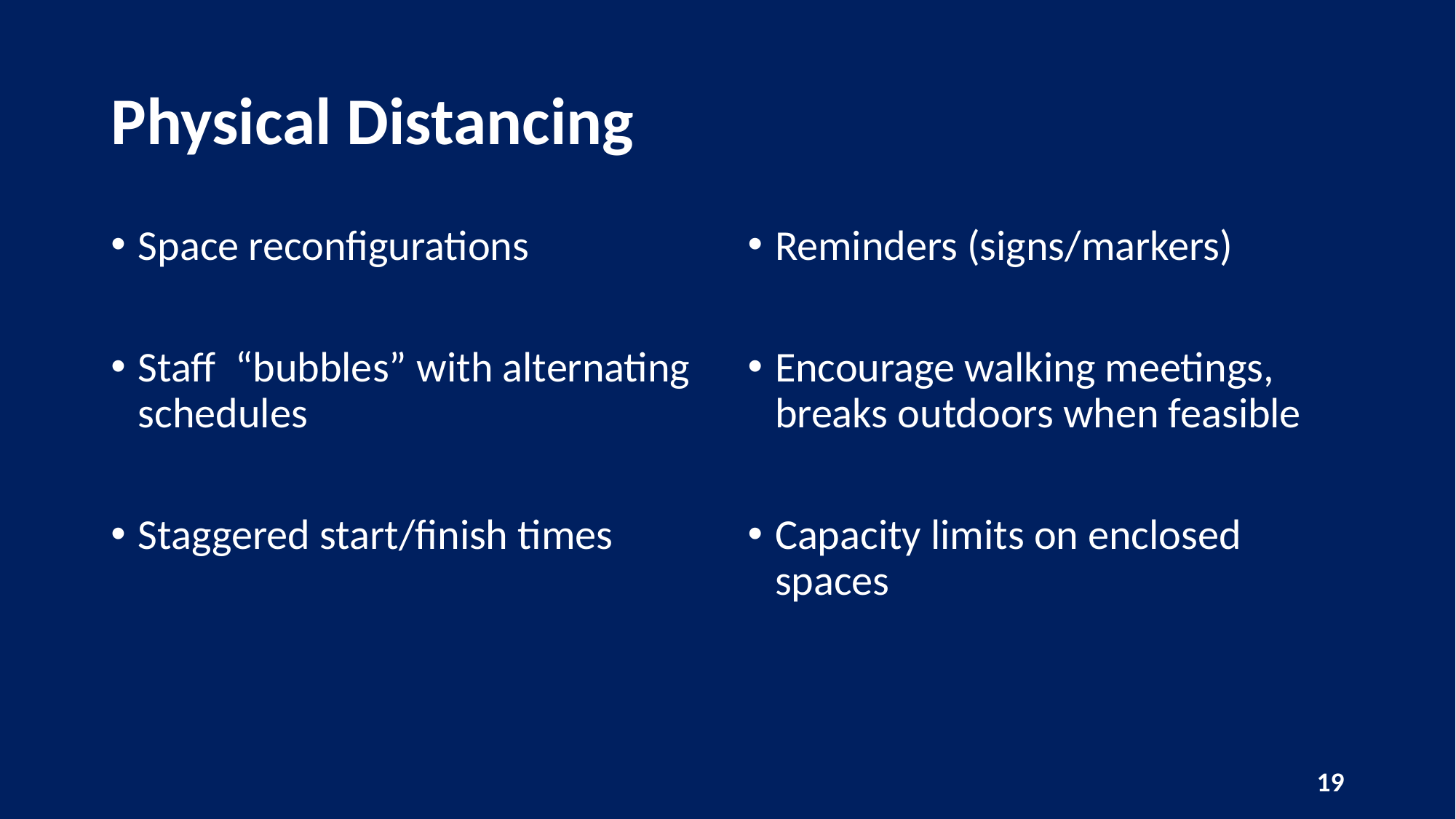

# Physical Distancing
Space reconfigurations

Staff  “bubbles” with alternating schedules

Staggered start/finish times

Reminders (signs/markers)

Encourage walking meetings, breaks outdoors when feasible

Capacity limits on enclosed spaces

19